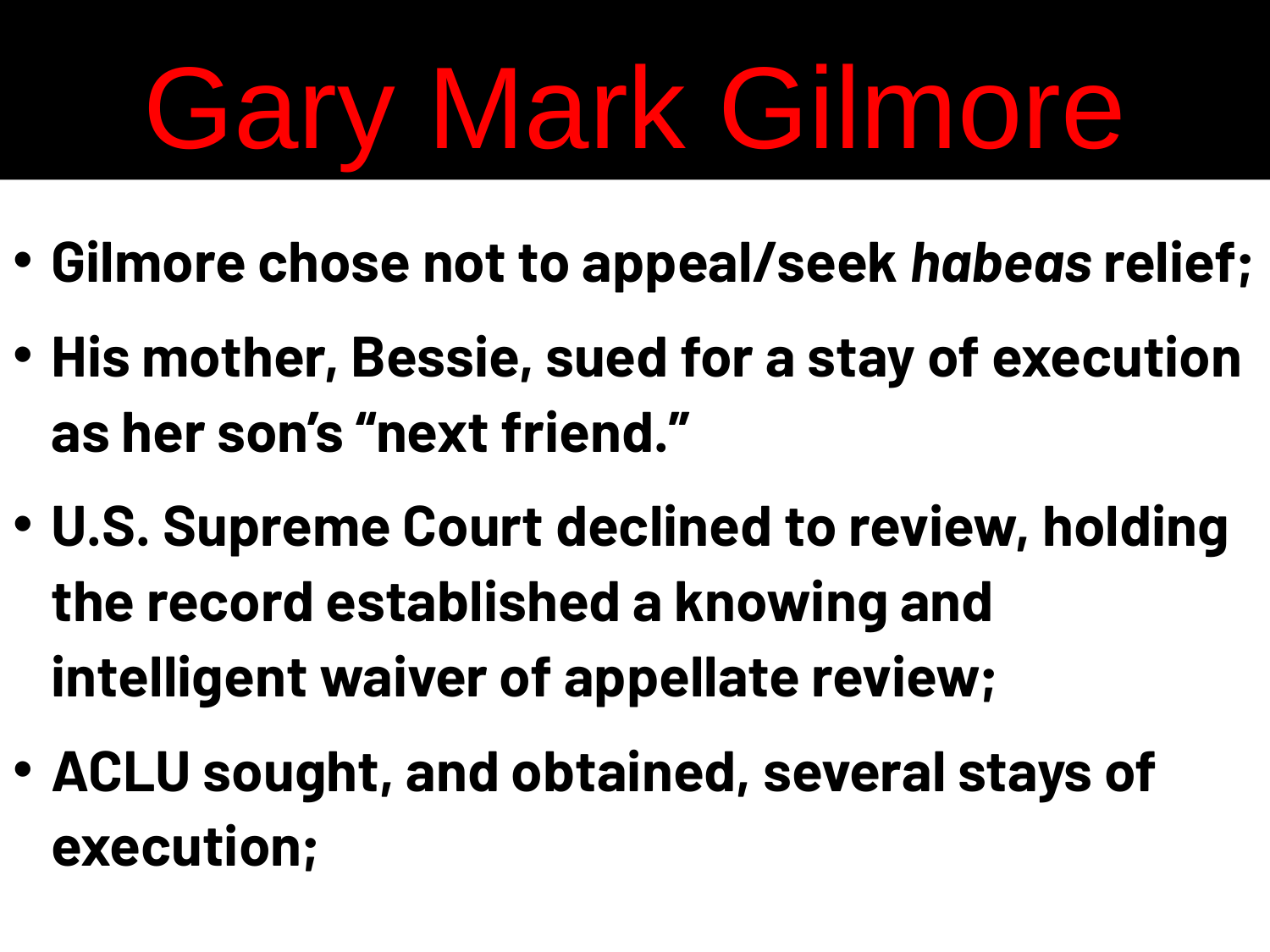

# Gary Mark Gilmore

Gilmore chose not to appeal/seek habeas relief;

His mother, Bessie, sued for a stay of execution as her son’s “next friend.”

U.S. Supreme Court declined to review, holding the record established a knowing and intelligent waiver of appellate review;

ACLU sought, and obtained, several stays of execution;